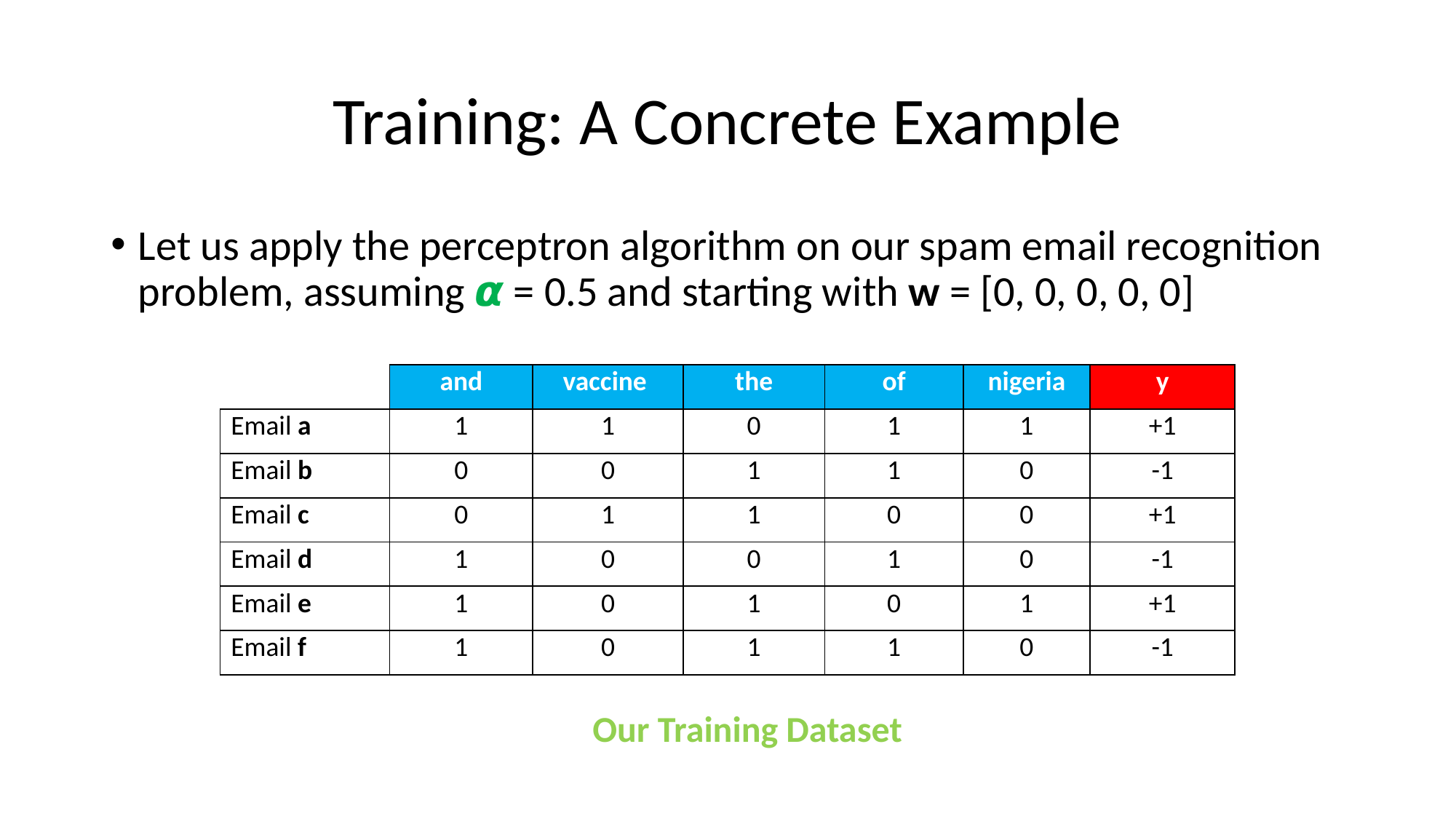

# Training: A Concrete Example
Let us apply the perceptron algorithm on our spam email recognition problem, assuming 𝞪 = 0.5 and starting with w = [0, 0, 0, 0, 0]

|  | and | vaccine | the | of | nigeria | y |
| --- | --- | --- | --- | --- | --- | --- |
| Email a | 1 | 1 | 0 | 1 | 1 | +1 |
| Email b | 0 | 0 | 1 | 1 | 0 | -1 |
| Email c | 0 | 1 | 1 | 0 | 0 | +1 |
| Email d | 1 | 0 | 0 | 1 | 0 | -1 |
| Email e | 1 | 0 | 1 | 0 | 1 | +1 |
| Email f | 1 | 0 | 1 | 1 | 0 | -1 |
Our Training Dataset